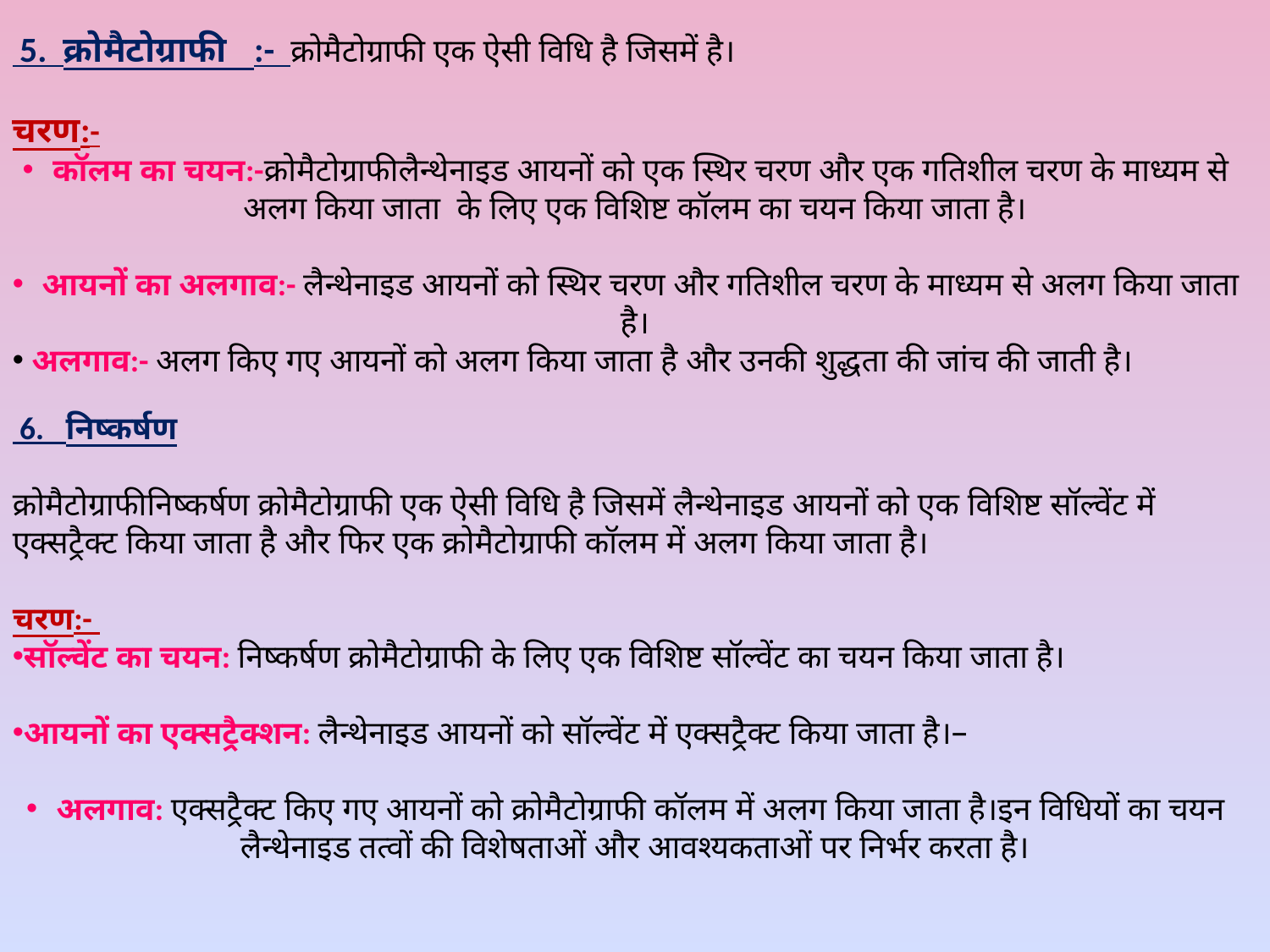

5.  क्रोमैटोग्राफी   :-  क्रोमैटोग्राफी एक ऐसी विधि है जिसमें है।

चरण:-
कॉलम का चयन:-क्रोमैटोग्राफीलैन्थेनाइड आयनों को एक स्थिर चरण और एक गतिशील चरण के माध्यम से अलग किया जाता  के लिए एक विशिष्ट कॉलम का चयन किया जाता है।

आयनों का अलगाव:- लैन्थेनाइड आयनों को स्थिर चरण और गतिशील चरण के माध्यम से अलग किया जाता है।
 अलगाव:- अलग किए गए आयनों को अलग किया जाता है और उनकी शुद्धता की जांच की जाती है।
 6.   निष्कर्षण

क्रोमैटोग्राफीनिष्कर्षण क्रोमैटोग्राफी एक ऐसी विधि है जिसमें लैन्थेनाइड आयनों को एक विशिष्ट सॉल्वेंट में एक्सट्रैक्ट किया जाता है और फिर एक क्रोमैटोग्राफी कॉलम में अलग किया जाता है।

चरण:-
सॉल्वेंट का चयन: निष्कर्षण क्रोमैटोग्राफी के लिए एक विशिष्ट सॉल्वेंट का चयन किया जाता है।

आयनों का एक्सट्रैक्शन: लैन्थेनाइड आयनों को सॉल्वेंट में एक्सट्रैक्ट किया जाता है।–

अलगाव: एक्सट्रैक्ट किए गए आयनों को क्रोमैटोग्राफी कॉलम में अलग किया जाता है।इन विधियों का चयन लैन्थेनाइड तत्वों की विशेषताओं और आवश्यकताओं पर निर्भर करता है।